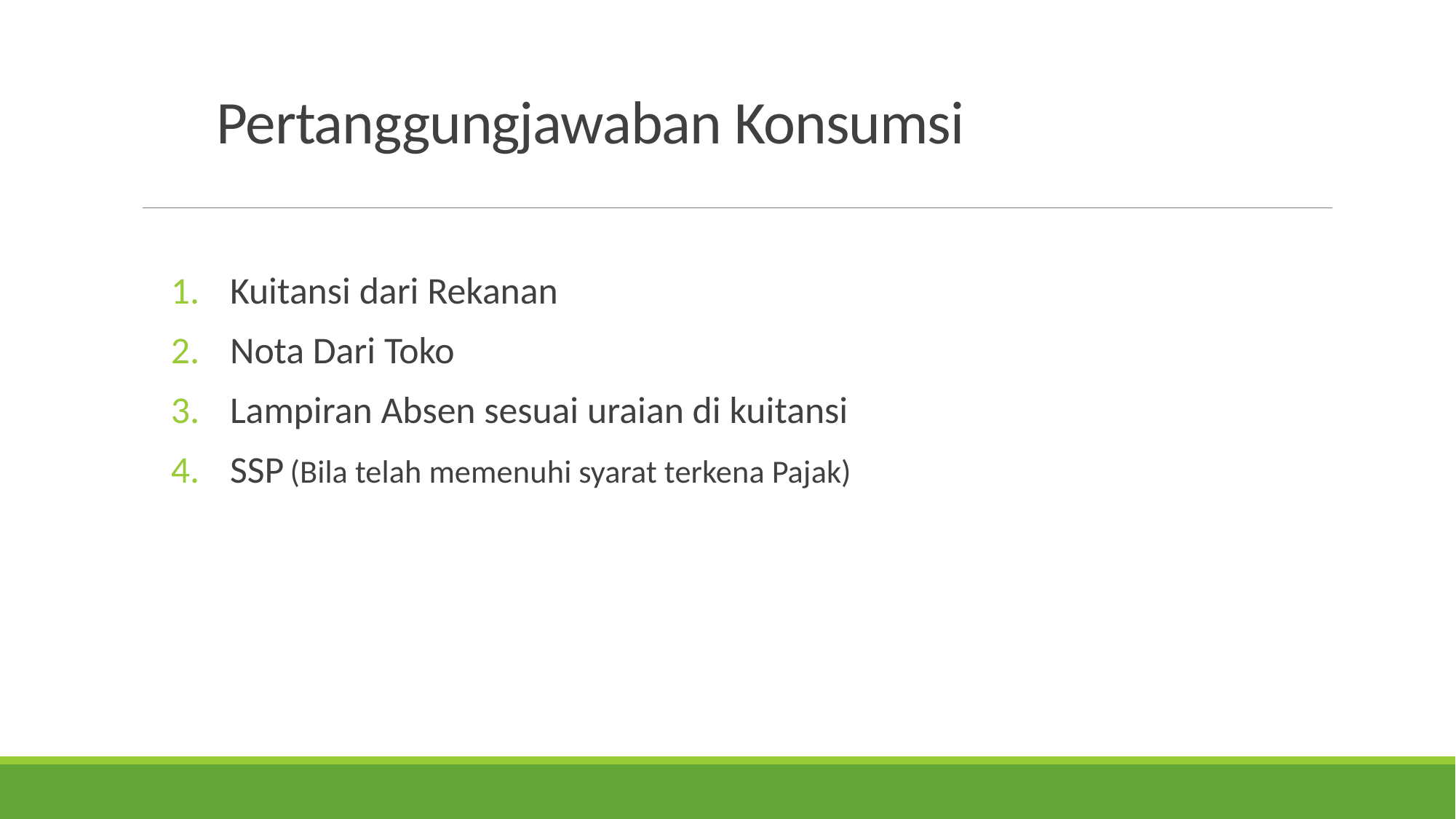

# Pertanggungjawaban Konsumsi
Kuitansi dari Rekanan
Nota Dari Toko
Lampiran Absen sesuai uraian di kuitansi
SSP (Bila telah memenuhi syarat terkena Pajak)